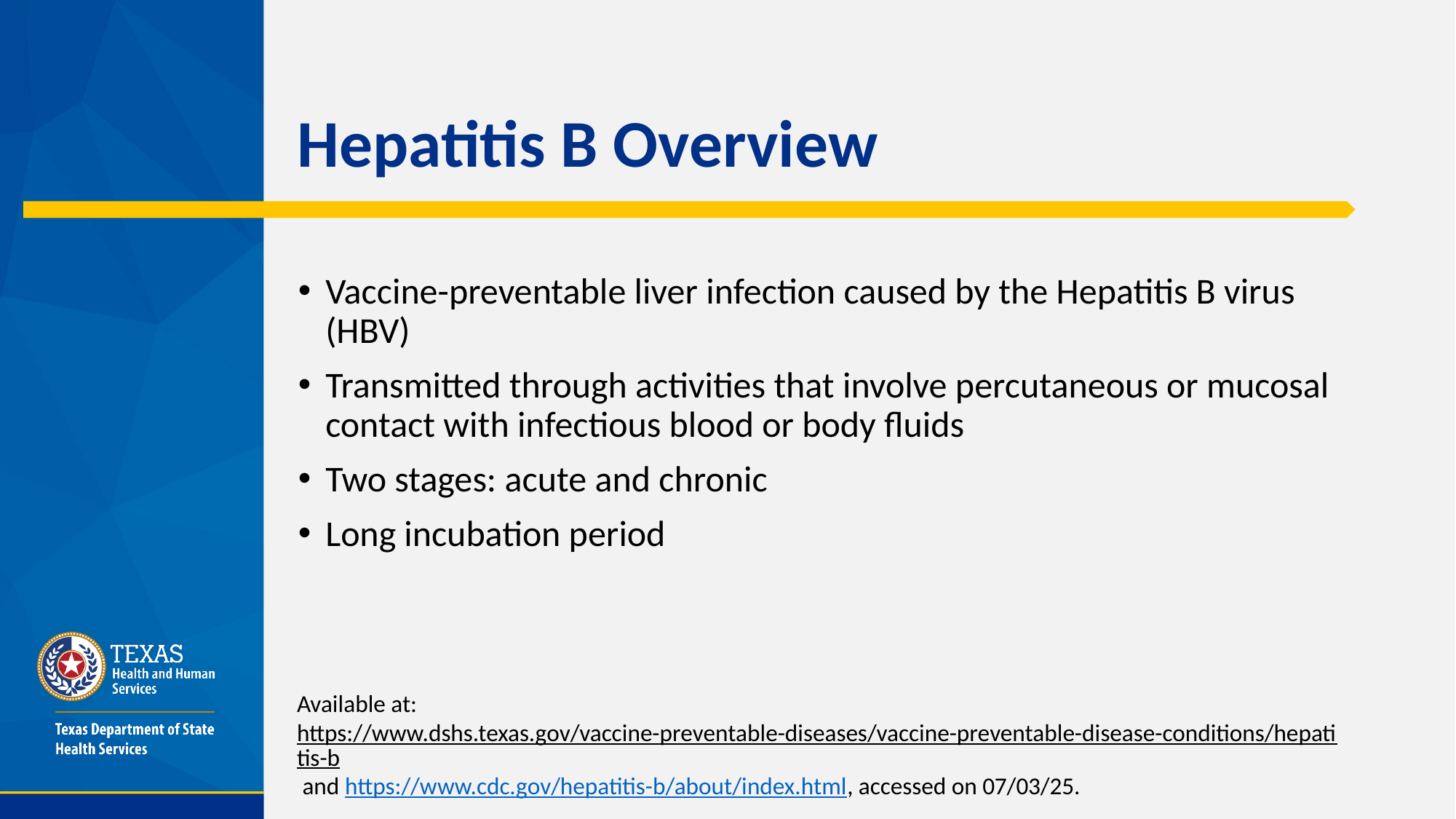

# Hepatitis B Overview
Vaccine-preventable liver infection caused by the Hepatitis B virus (HBV)
Transmitted through activities that involve percutaneous or mucosal contact with infectious blood or body fluids
Two stages: acute and chronic
Long incubation period
Available at: https://www.dshs.texas.gov/vaccine-preventable-diseases/vaccine-preventable-disease-conditions/hepatitis-b and https://www.cdc.gov/hepatitis-b/about/index.html, accessed on 07/03/25.